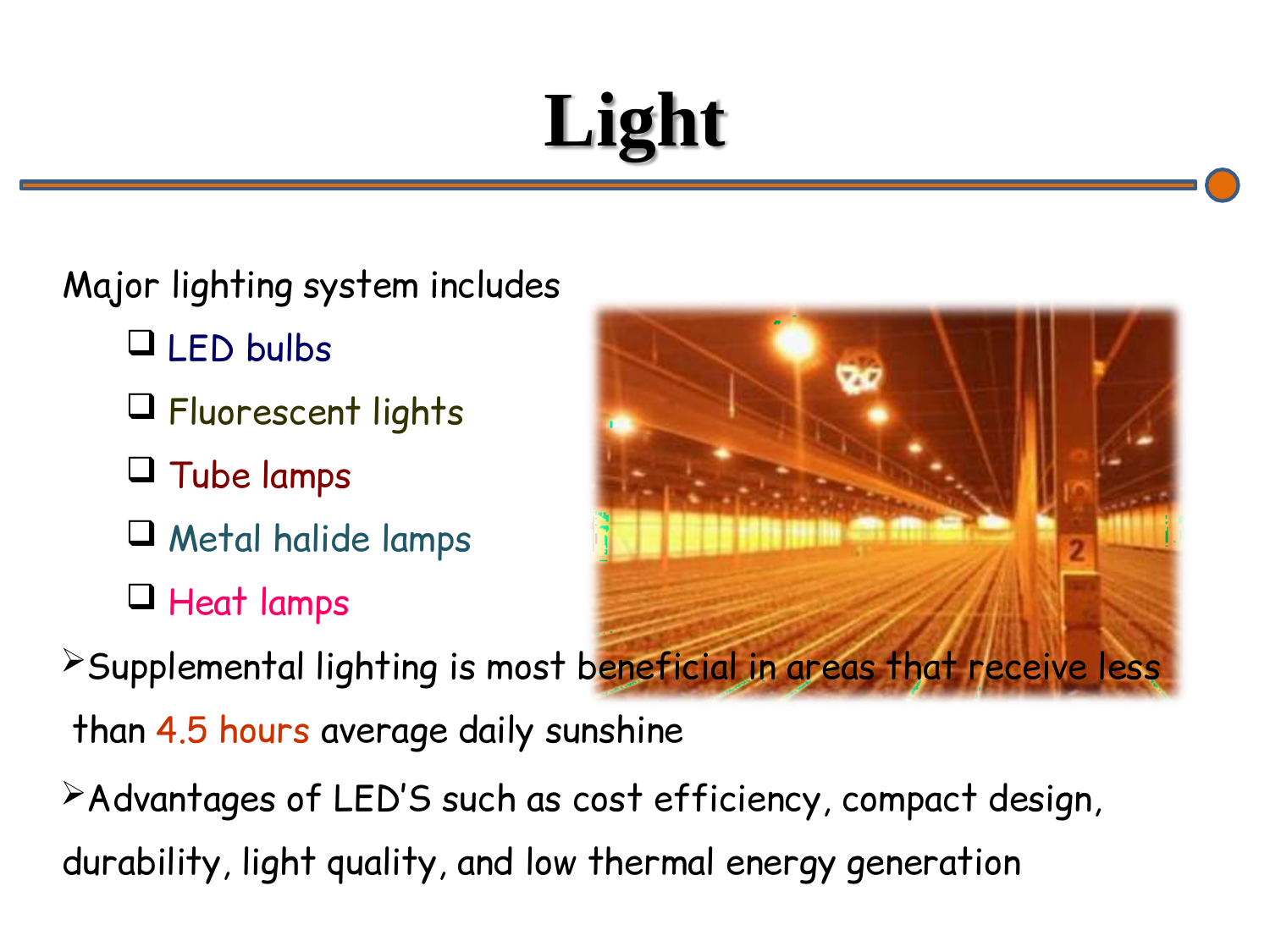

# Light

Major lighting system includes
LED bulbs
Fluorescent lights
Tube lamps
Metal halide lamps
Heat lamps
Supplemental lighting is most beneficial in areas that receive less  than 4.5 hours average daily sunshine
Advantages of LED’S such as cost efficiency, compact design,  durability, light quality, and low thermal energy generation